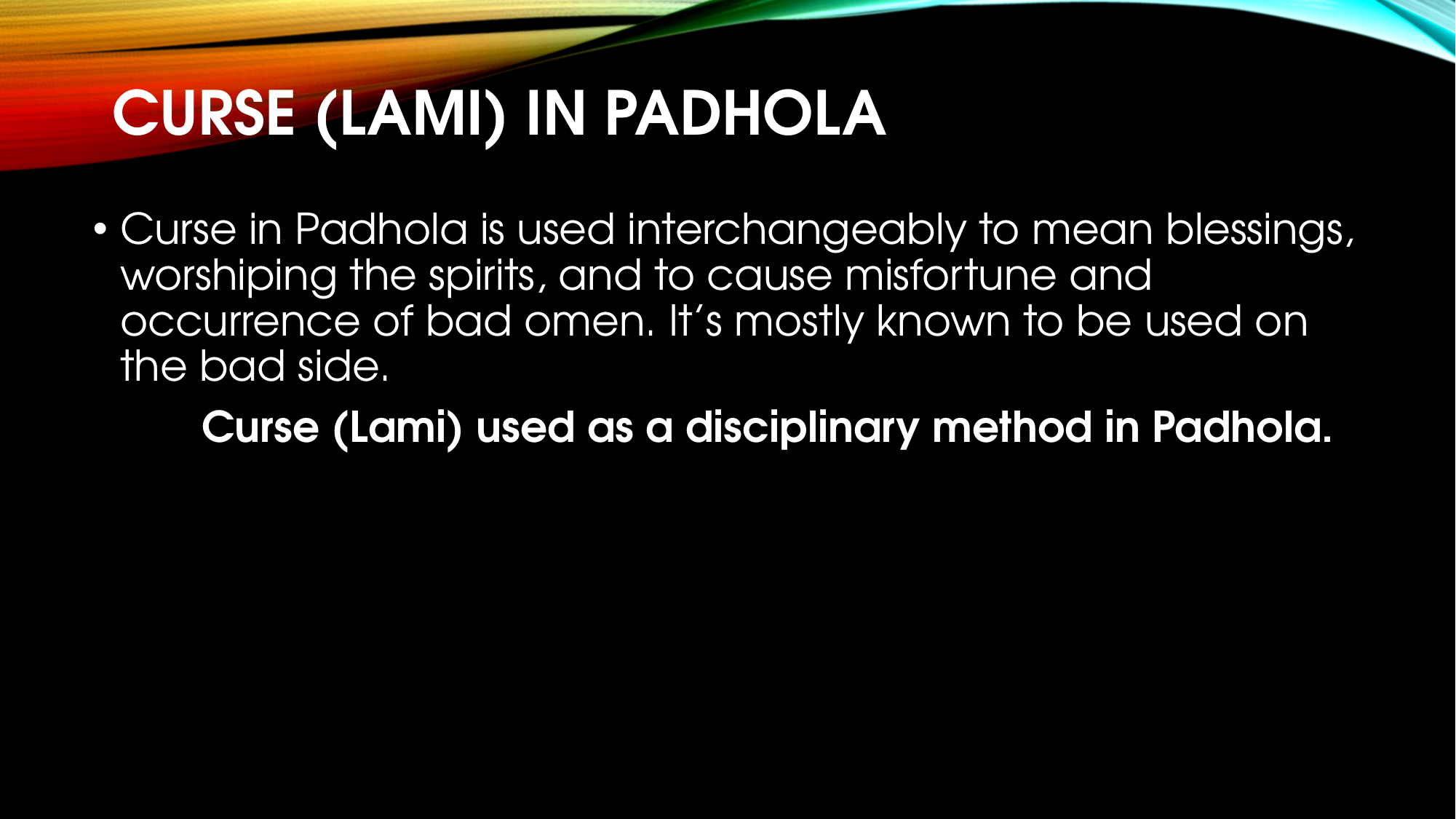

# CURSE (Lami) IN PADHOLA
Curse in Padhola is used interchangeably to mean blessings, worshiping the spirits, and to cause misfortune and occurrence of bad omen. It’s mostly known to be used on the bad side.
	Curse (Lami) used as a disciplinary method in Padhola.